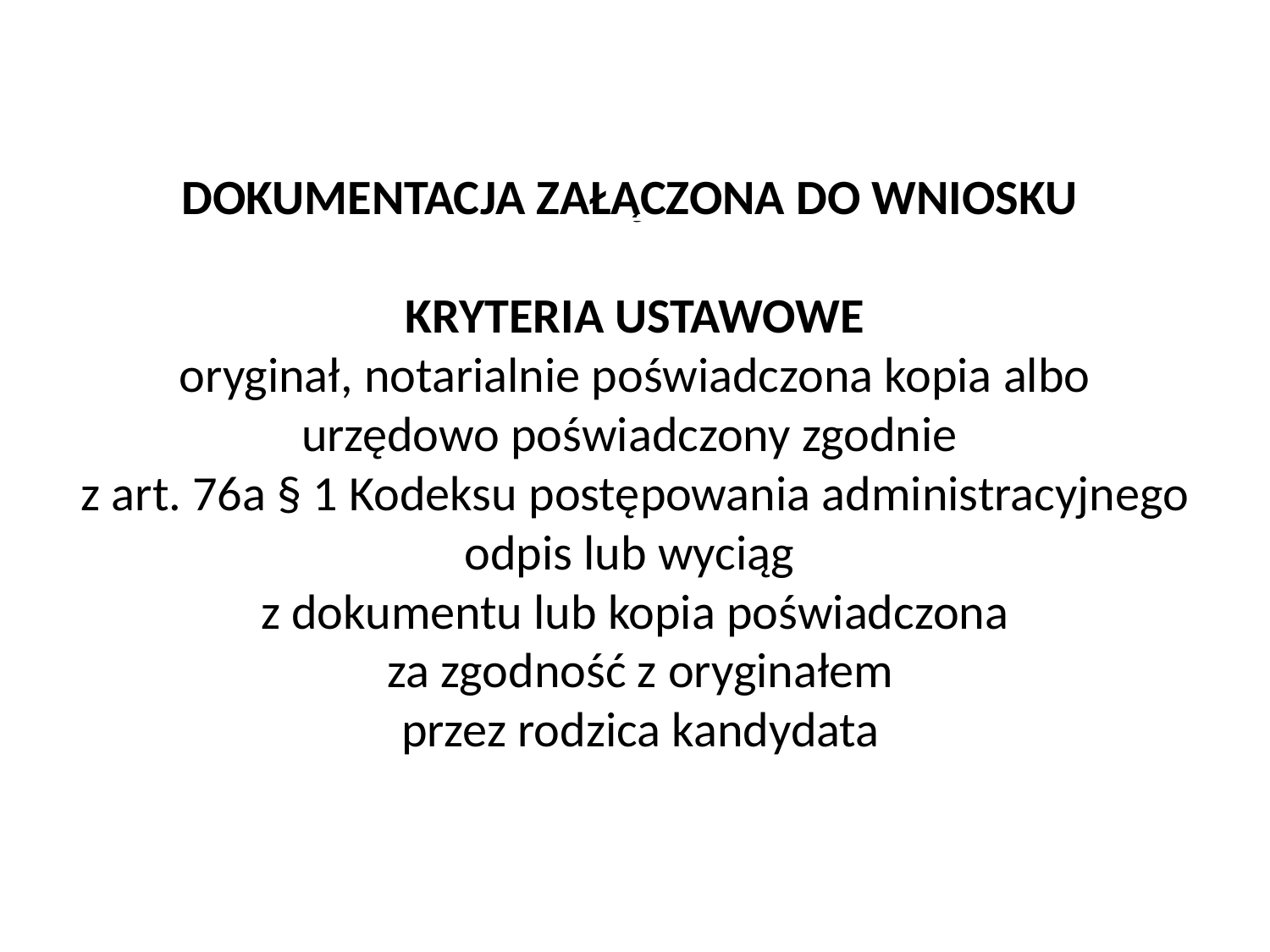

DOKUMENTACJA ZAŁĄCZONA DO WNIOSKU

KRYTERIA USTAWOWE
oryginał, notarialnie poświadczona kopia albo urzędowo poświadczony zgodnie
z art. 76a § 1 Kodeksu postępowania administracyjnego odpis lub wyciąg
z dokumentu lub kopia poświadczona
 za zgodność z oryginałem
 przez rodzica kandydata